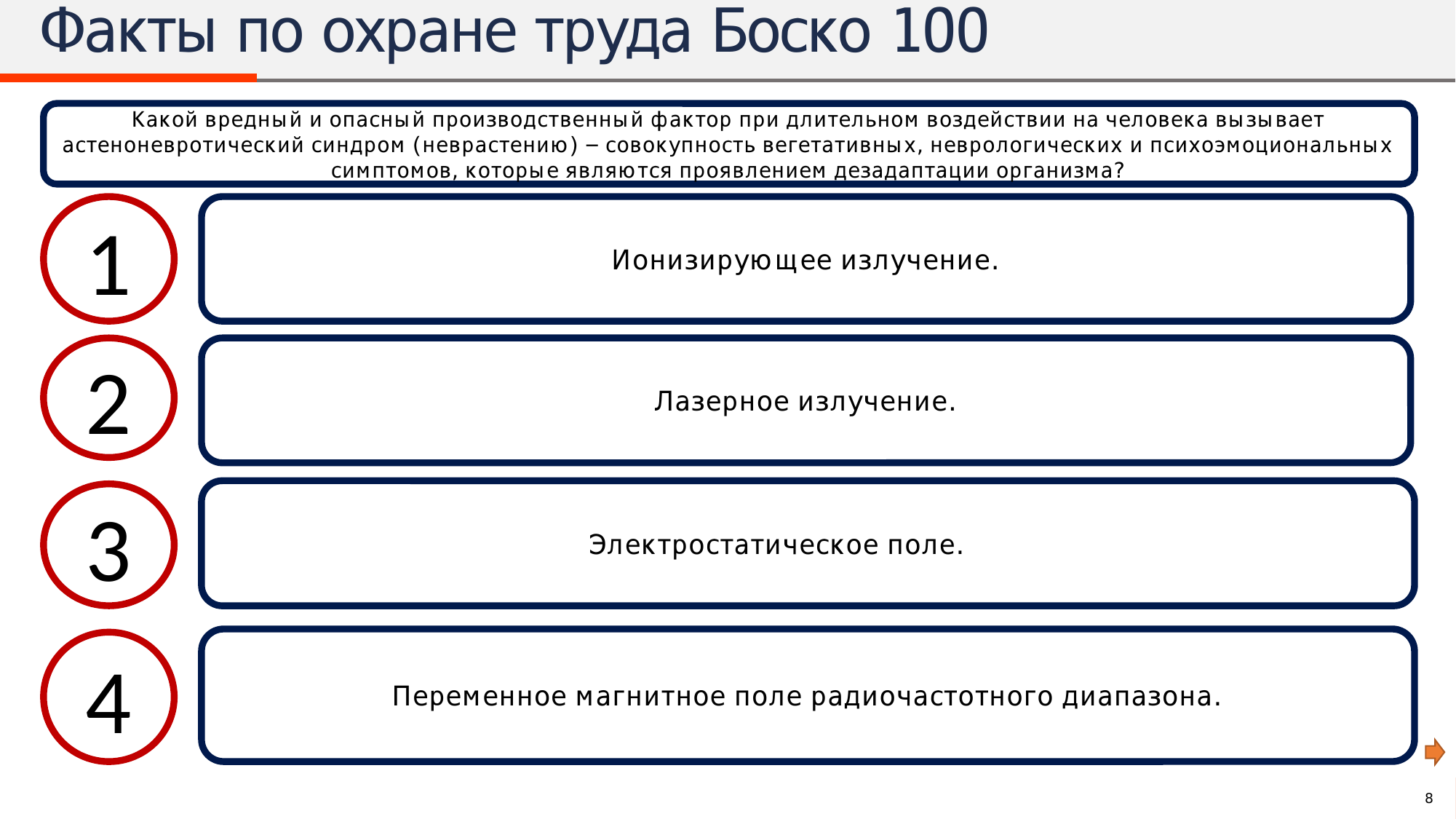

# Факты по охране труда Боско 100
Какой вредный и опасный производственный фактор при длительном воздействии на человека вызывает астеноневротический синдром (неврастению) – совокупность вегетативных, неврологических и психоэмоциональных симптомов, которые являются проявлением дезадаптации организма?
1
Ионизирующее излучение.
2
Лазерное излучение.
Электростатическое поле.
3
Переменное магнитное поле радиочастотного диапазона.
4

8